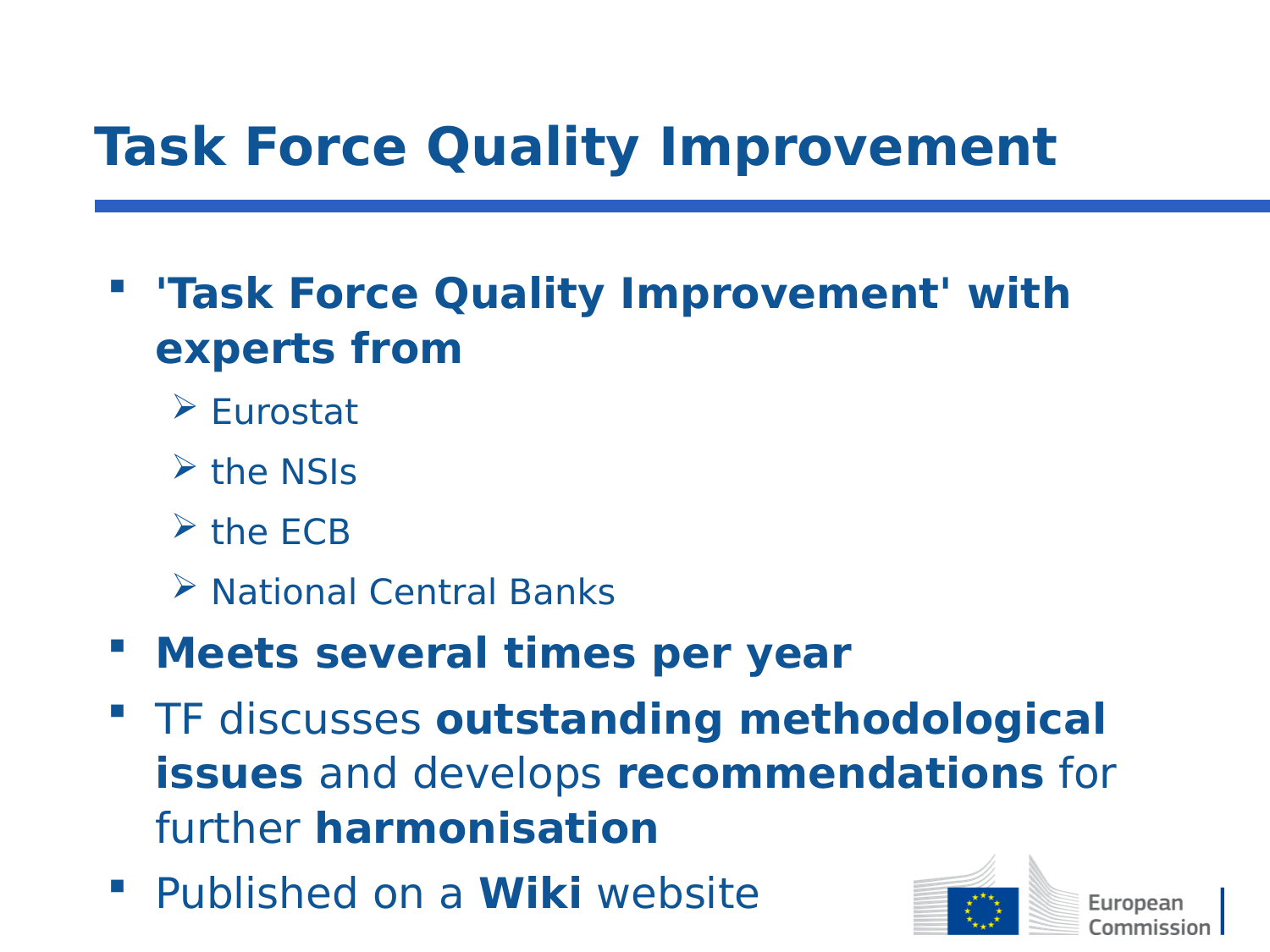

# Task Force Quality Improvement
'Task Force Quality Improvement' with experts from
Eurostat
the NSIs
the ECB
National Central Banks
Meets several times per year
TF discusses outstanding methodological issues and develops recommendations for further harmonisation
Published on a Wiki website